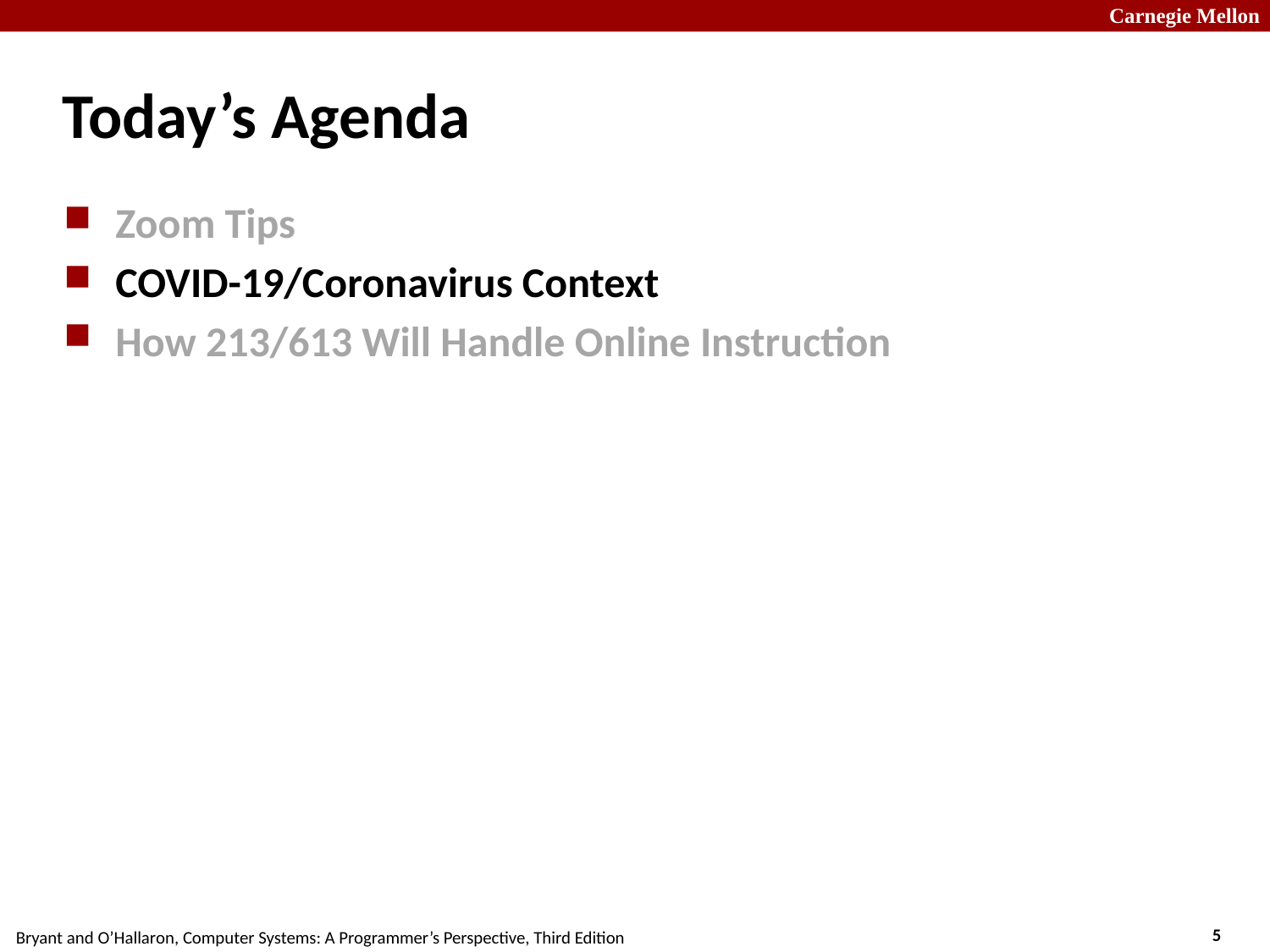

# Today’s Agenda
Zoom Tips
COVID-19/Coronavirus Context
How 213/613 Will Handle Online Instruction